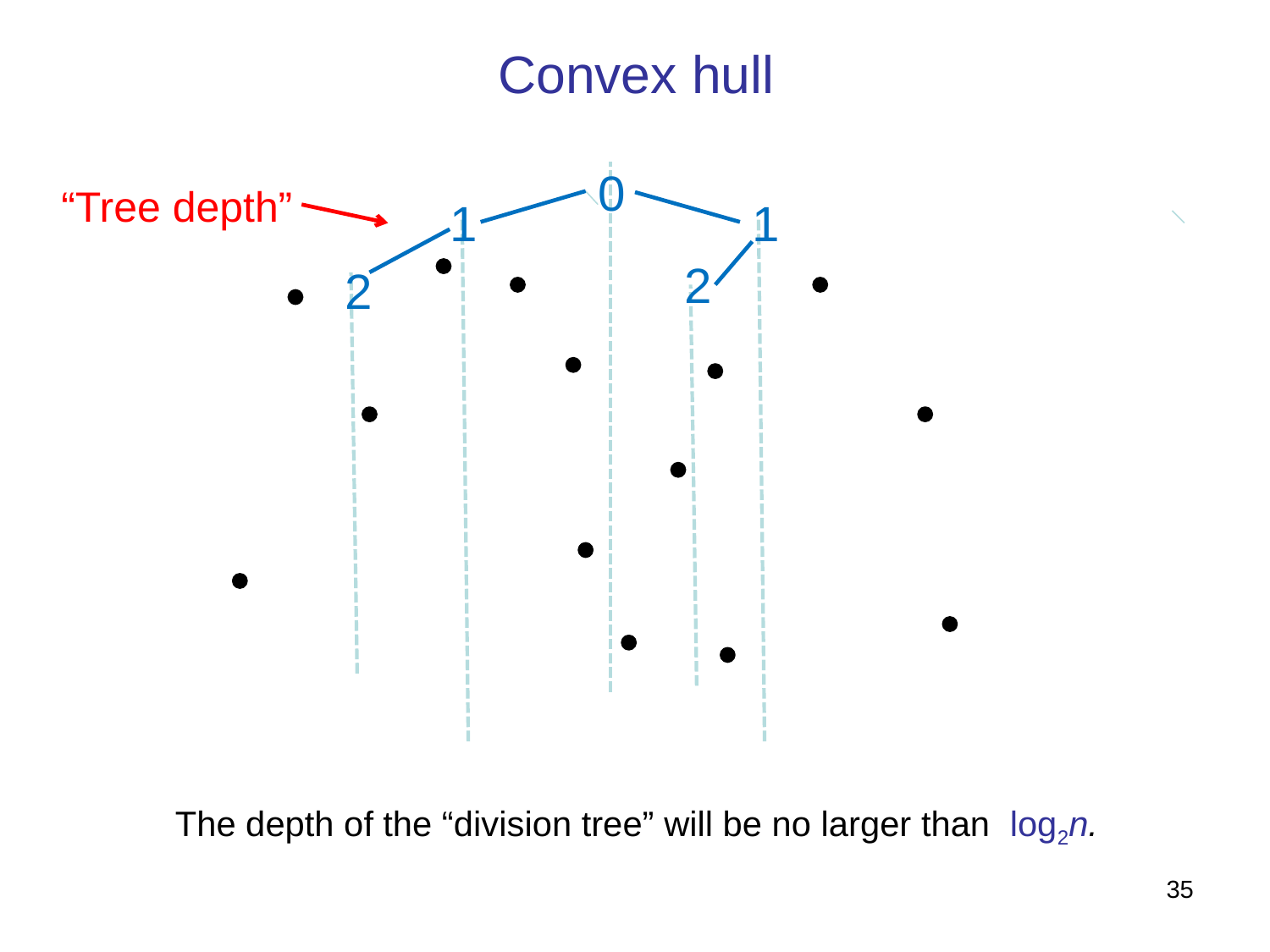

# Convex hull

0
“Tree depth”
1
1
2
2

The depth of the “division tree” will be no larger than  log2n.
35